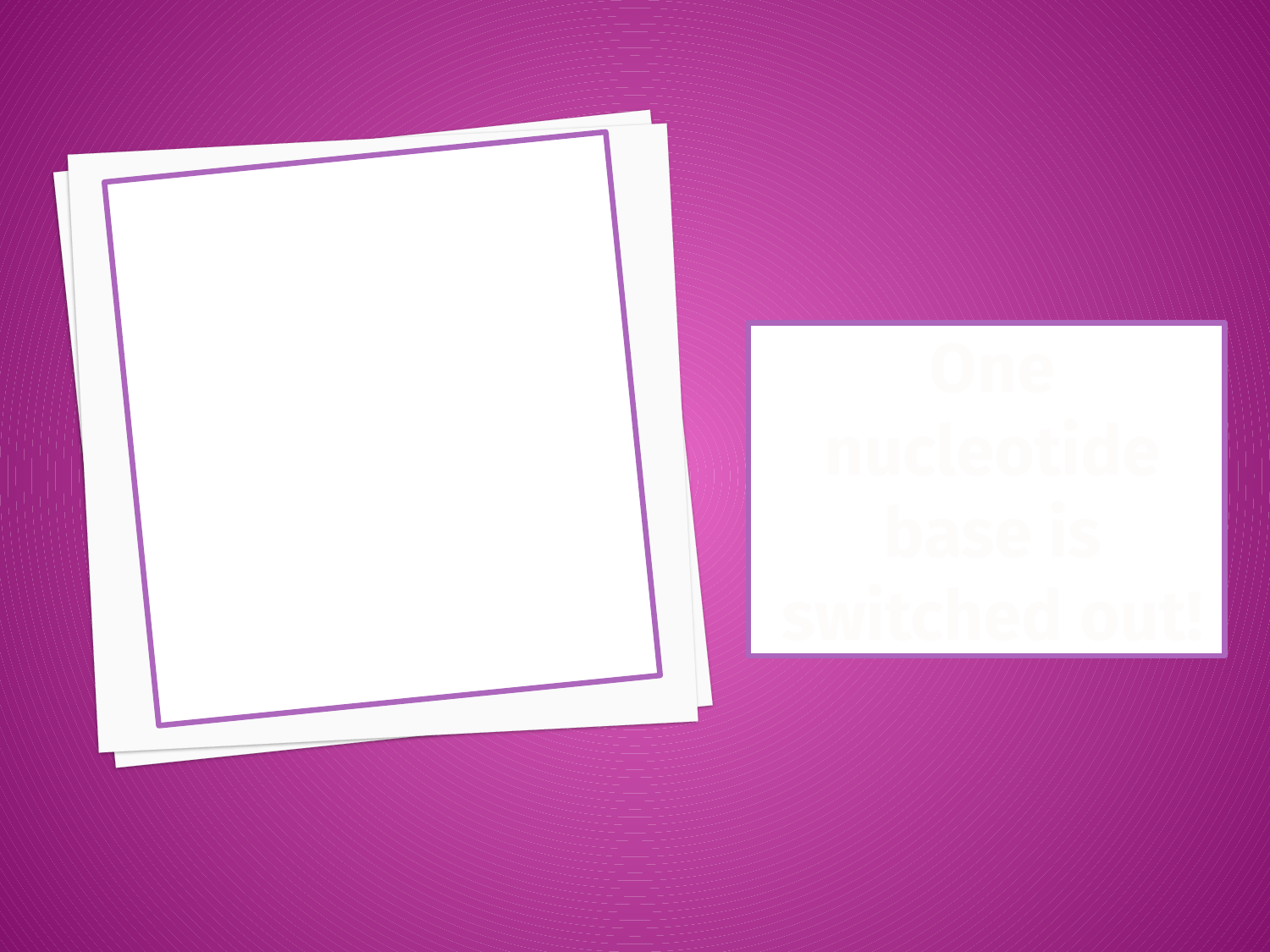

# What is a substitution?
One nucleotide base is switched out!